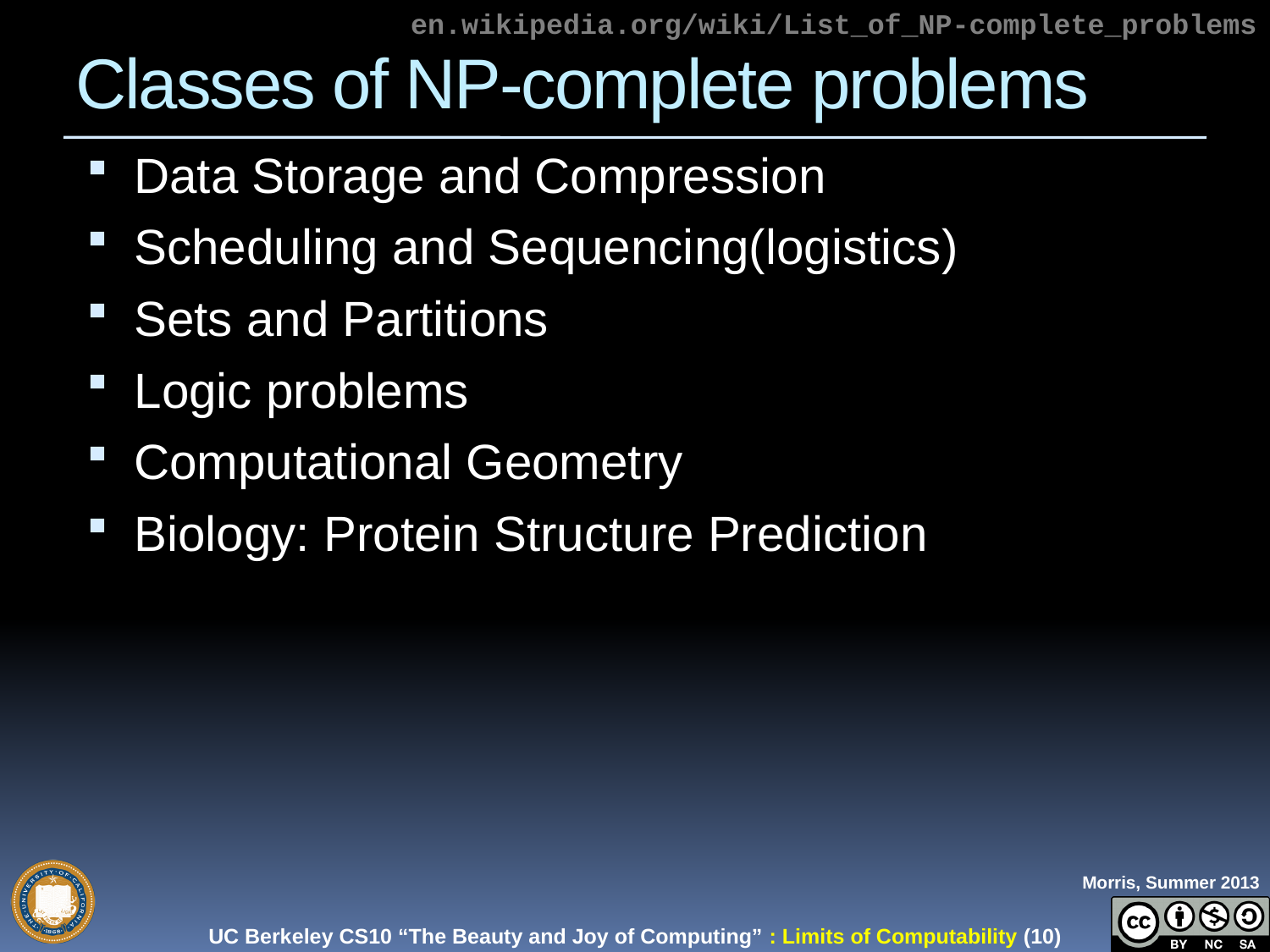

en.wikipedia.org/wiki/List_of_NP-complete_problems
# Classes of NP-complete problems
Data Storage and Compression
Scheduling and Sequencing(logistics)
Sets and Partitions
Logic problems
Computational Geometry
Biology: Protein Structure Prediction